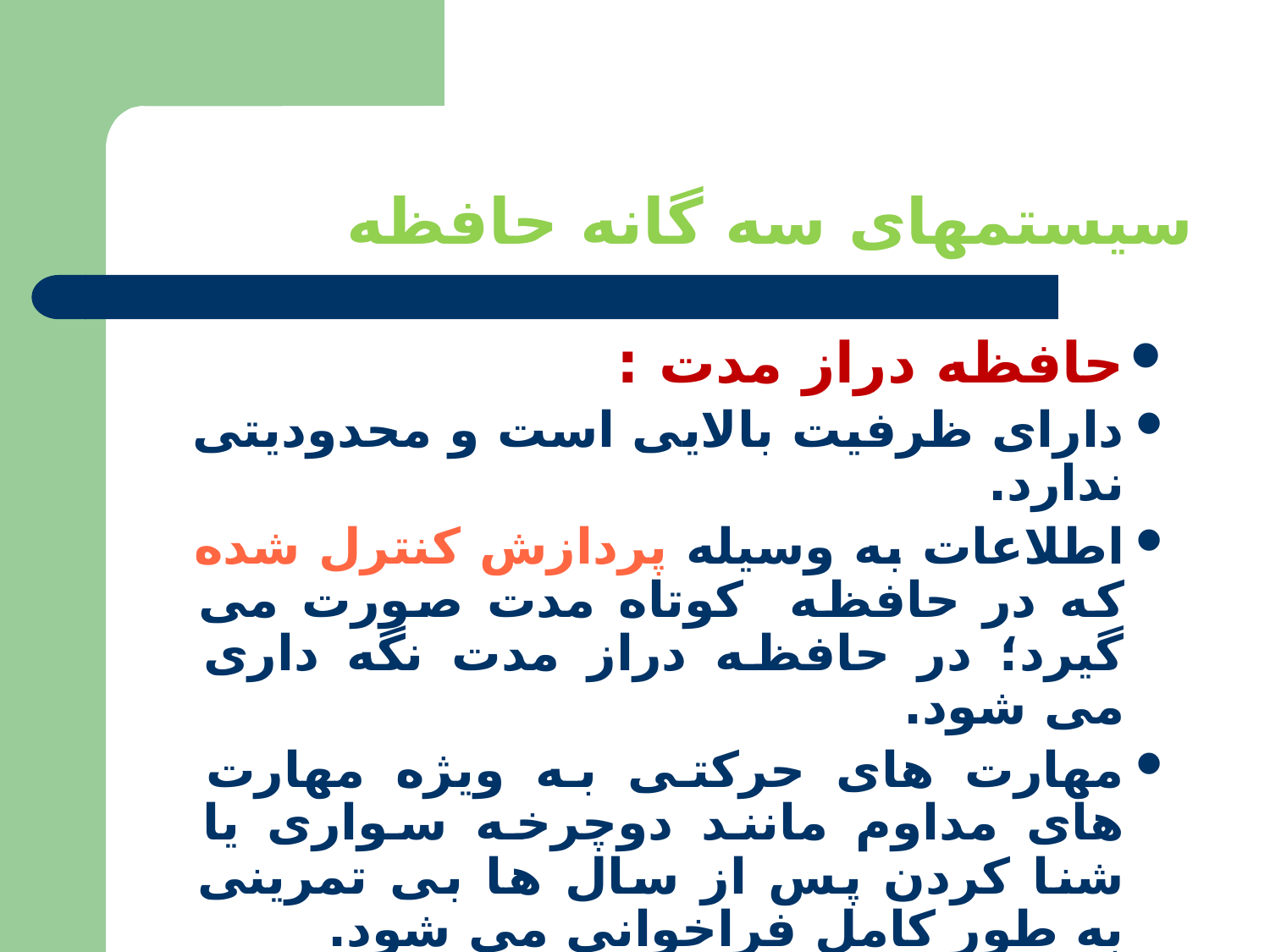

# سیستمهای سه گانه حافظه
حافظه دراز مدت :
دارای ظرفیت بالایی است و محدودیتی ندارد.
اطلاعات به وسیله پردازش کنترل شده که در حافظه  كوتاه مدت صورت می گیرد؛ در حافظه دراز مدت نگه داری می شود.
مهارت های حرکتی به ویژه مهارت های مداوم مانند دوچرخه سواری یا شنا کردن پس از سال ها بی تمرینی به طور کامل فراخوانی می شود.
مهارت های کلامی و ذهنی ( لغات زبان خارجی ) و مهارت های حرکتی مجرد آسان تر فراموش می شوند.